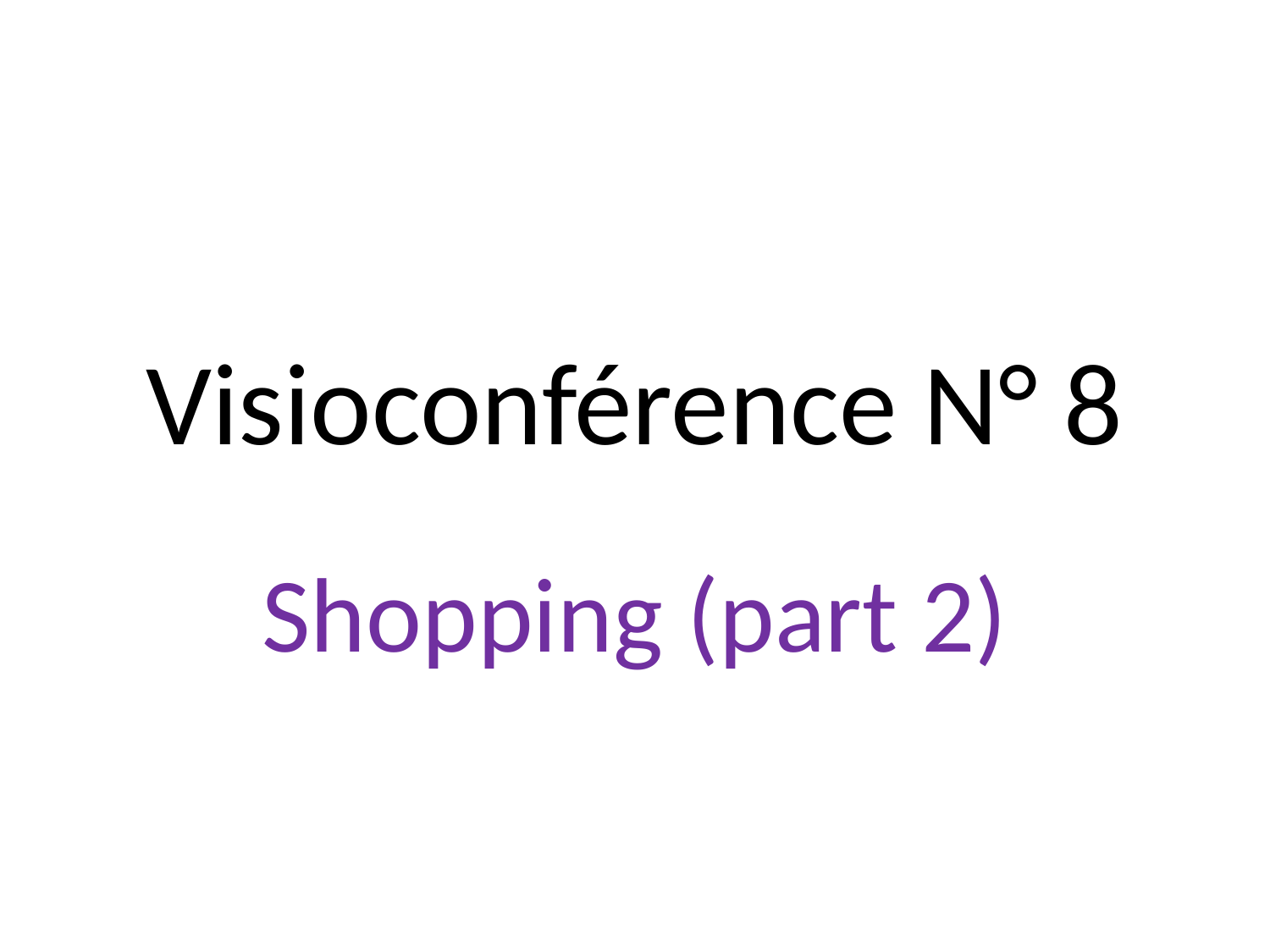

# Visioconférence N° 8
Shopping (part 2)